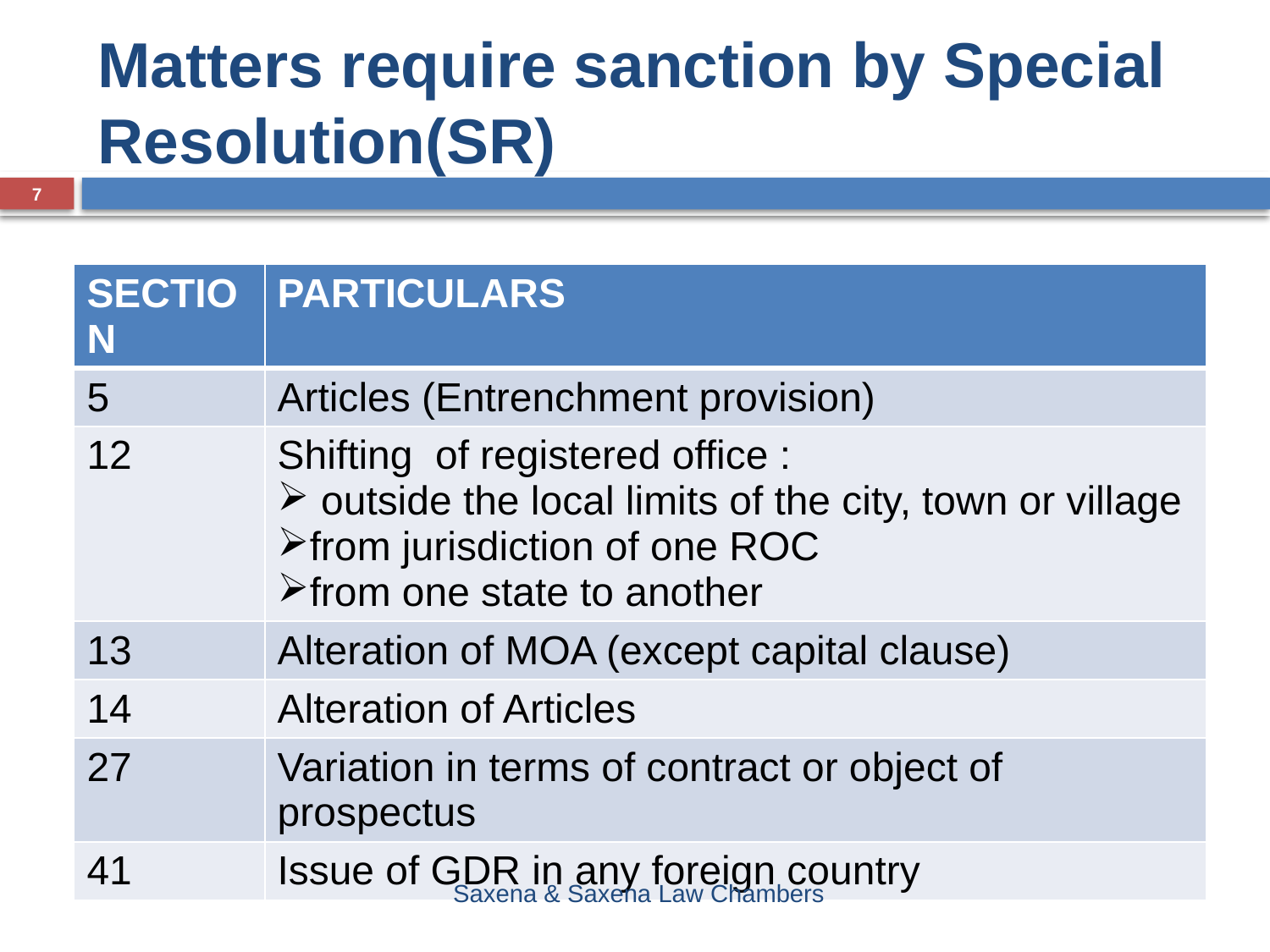

# Matters require sanction by Special Resolution(SR)
7
| SECTION | PARTICULARS |
| --- | --- |
| 5 | Articles (Entrenchment provision) |
| 12 | Shifting of registered office : outside the local limits of the city, town or village from jurisdiction of one ROC from one state to another |
| 13 | Alteration of MOA (except capital clause) |
| 14 | Alteration of Articles |
| 27 | Variation in terms of contract or object of prospectus |
| 41 | Issue of GDR in any foreign country |
Saxena & Saxena Law Chambers